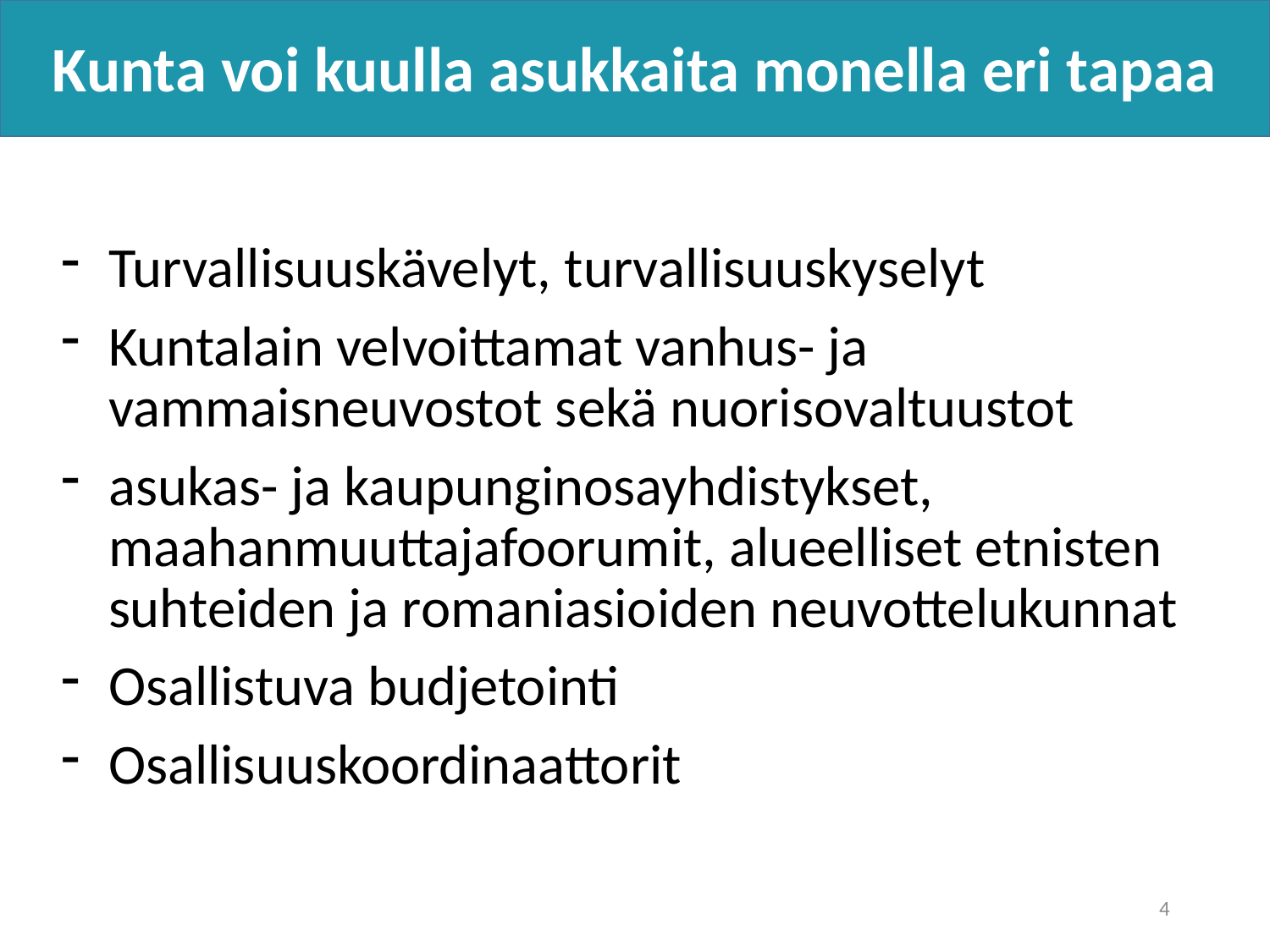

Kunta voi kuulla asukkaita monella eri tapaa
Turvallisuuskävelyt, turvallisuuskyselyt
Kuntalain velvoittamat vanhus- ja vammaisneuvostot sekä nuorisovaltuustot
asukas- ja kaupunginosayhdistykset, maahanmuuttajafoorumit, alueelliset etnisten suhteiden ja romaniasioiden neuvottelukunnat
Osallistuva budjetointi
Osallisuuskoordinaattorit
4